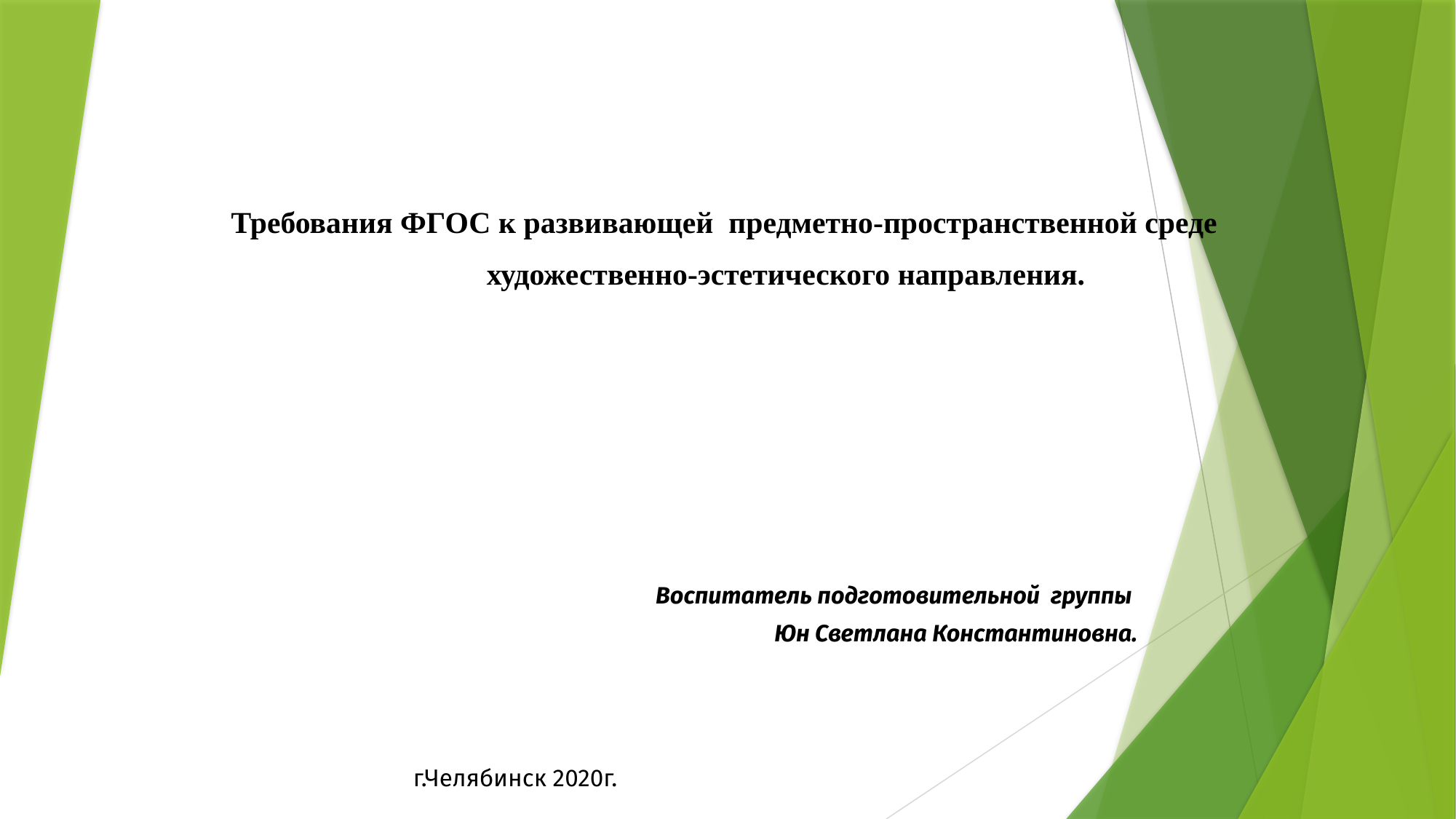

Требования ФГОС к развивающей  предметно-пространственной среде
                                              художественно-эстетического направления.
Воспитатель подготовительной  группы
Юн Светлана Константиновна.

 г.Челябинск 2020г.